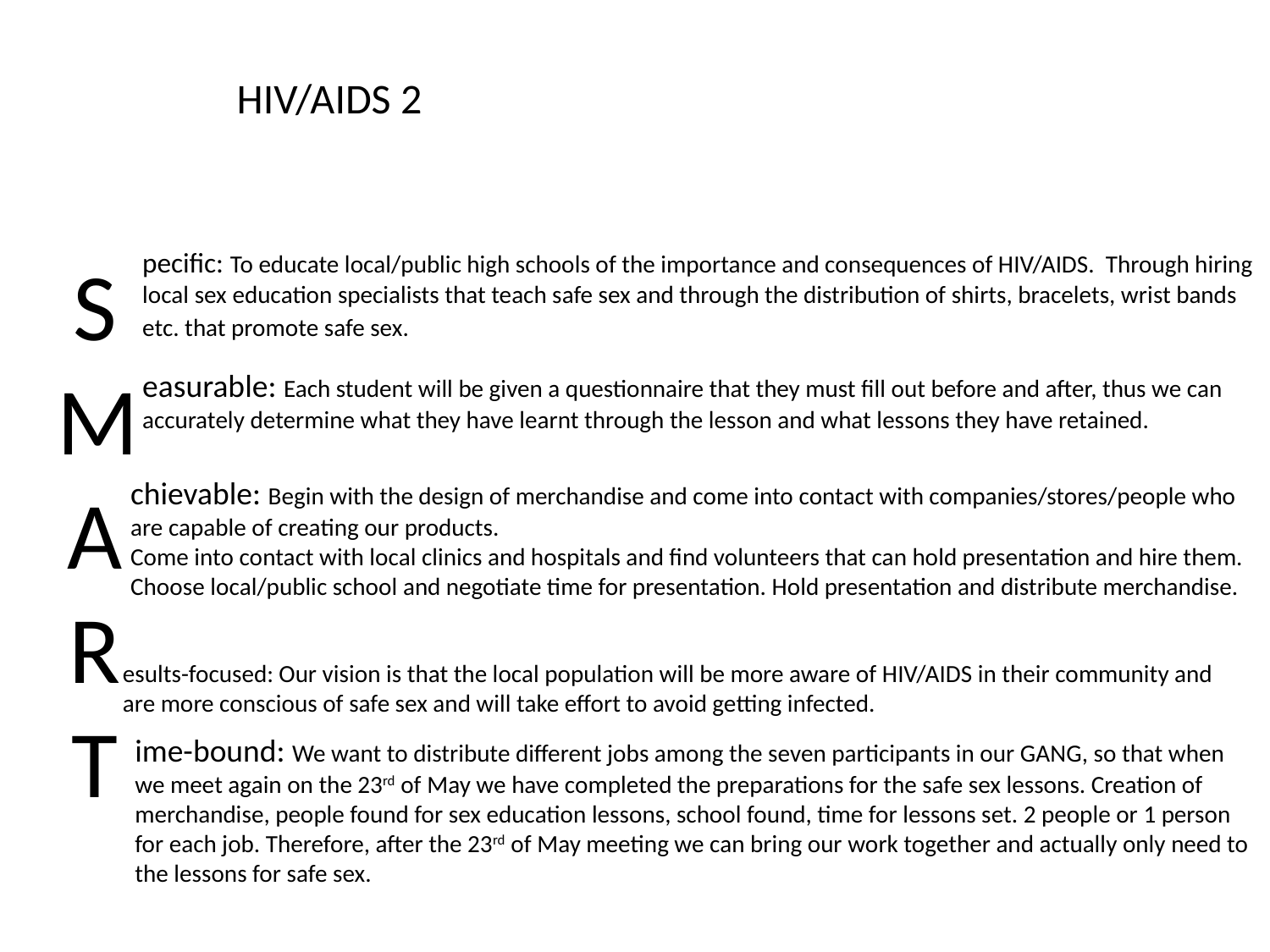

# HIV/AIDS 2
S
M
A
R
T
pecific: To educate local/public high schools of the importance and consequences of HIV/AIDS.  Through hiring local sex education specialists that teach safe sex and through the distribution of shirts, bracelets, wrist bands etc. that promote safe sex.
easurable: Each student will be given a questionnaire that they must fill out before and after, thus we can accurately determine what they have learnt through the lesson and what lessons they have retained.
chievable: Begin with the design of merchandise and come into contact with companies/stores/people who are capable of creating our products.
Come into contact with local clinics and hospitals and find volunteers that can hold presentation and hire them. Choose local/public school and negotiate time for presentation. Hold presentation and distribute merchandise.
esults-focused: Our vision is that the local population will be more aware of HIV/AIDS in their community and are more conscious of safe sex and will take effort to avoid getting infected.
ime-bound: We want to distribute different jobs among the seven participants in our GANG, so that when we meet again on the 23rd of May we have completed the preparations for the safe sex lessons. Creation of merchandise, people found for sex education lessons, school found, time for lessons set. 2 people or 1 person for each job. Therefore, after the 23rd of May meeting we can bring our work together and actually only need to the lessons for safe sex.